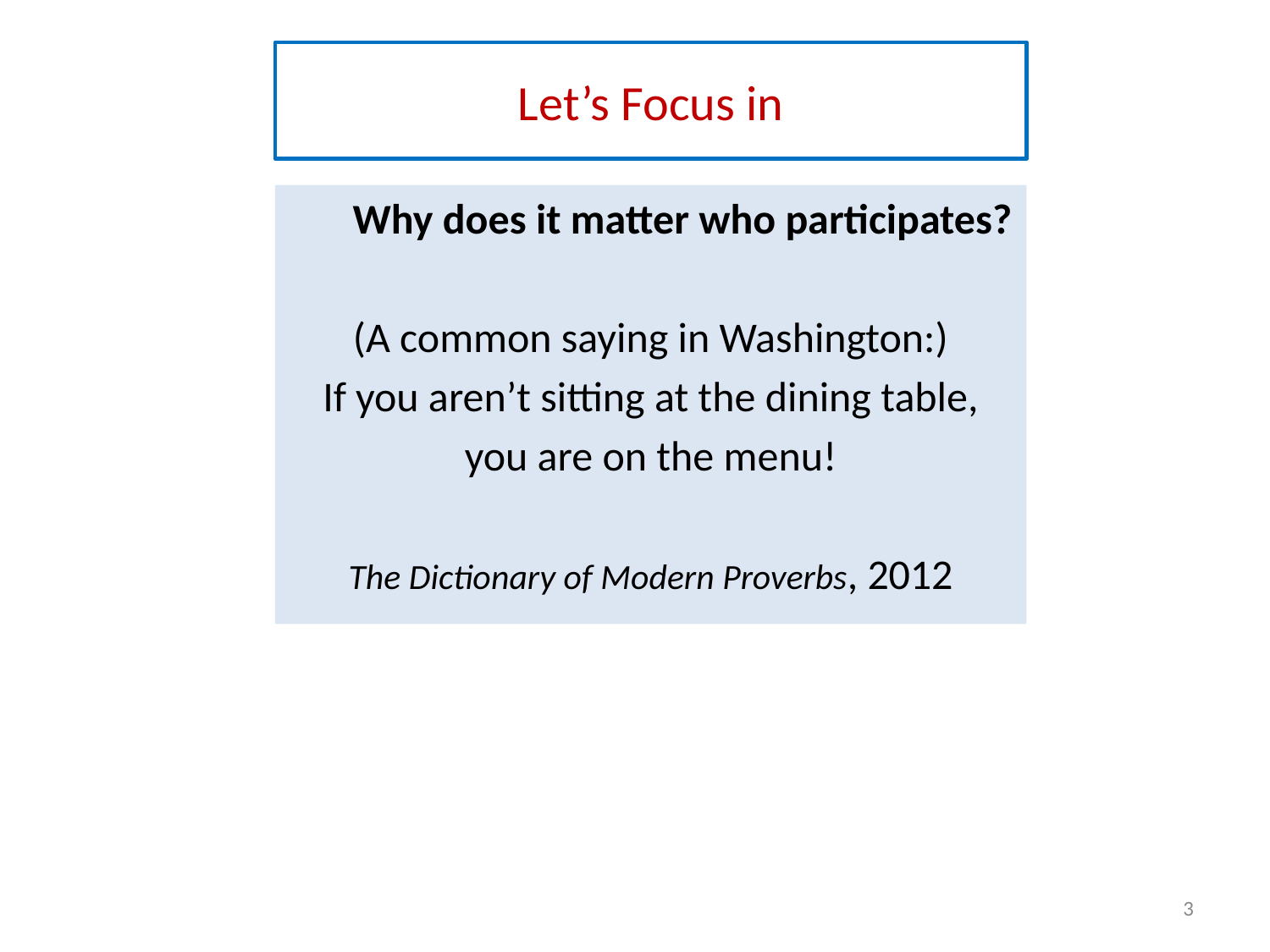

# Let’s Focus in
Why does it matter who participates?

(A common saying in Washington:)
If you aren’t sitting at the dining table,
you are on the menu!

The Dictionary of Modern Proverbs, 2012

3